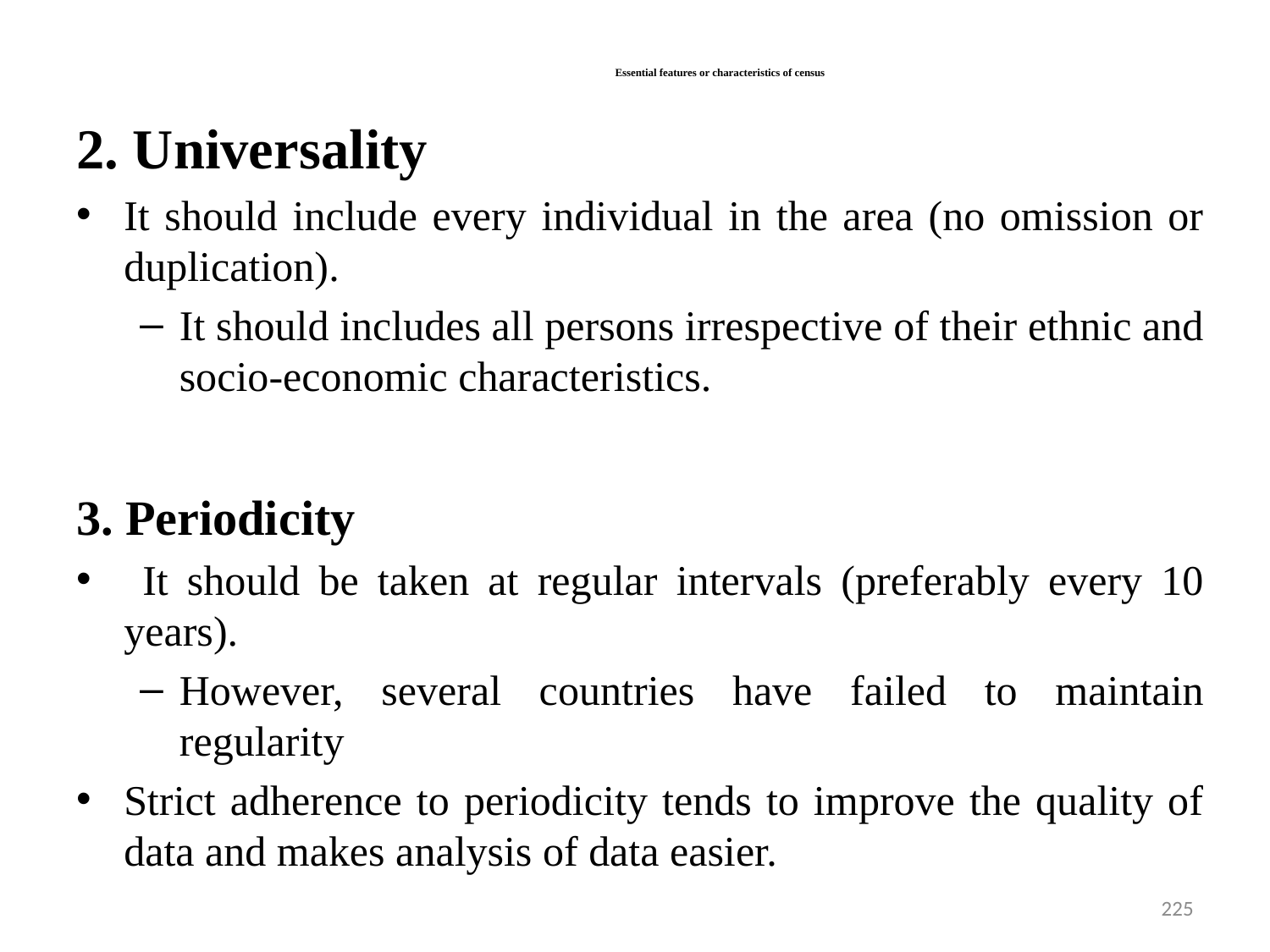

# Essential features or characteristics of census
2. Universality
It should include every individual in the area (no omission or duplication).
It should includes all persons irrespective of their ethnic and socio-economic characteristics.

3. Periodicity
 It should be taken at regular intervals (preferably every 10 years).
However, several countries have failed to maintain regularity
Strict adherence to periodicity tends to improve the quality of data and makes analysis of data easier.
225